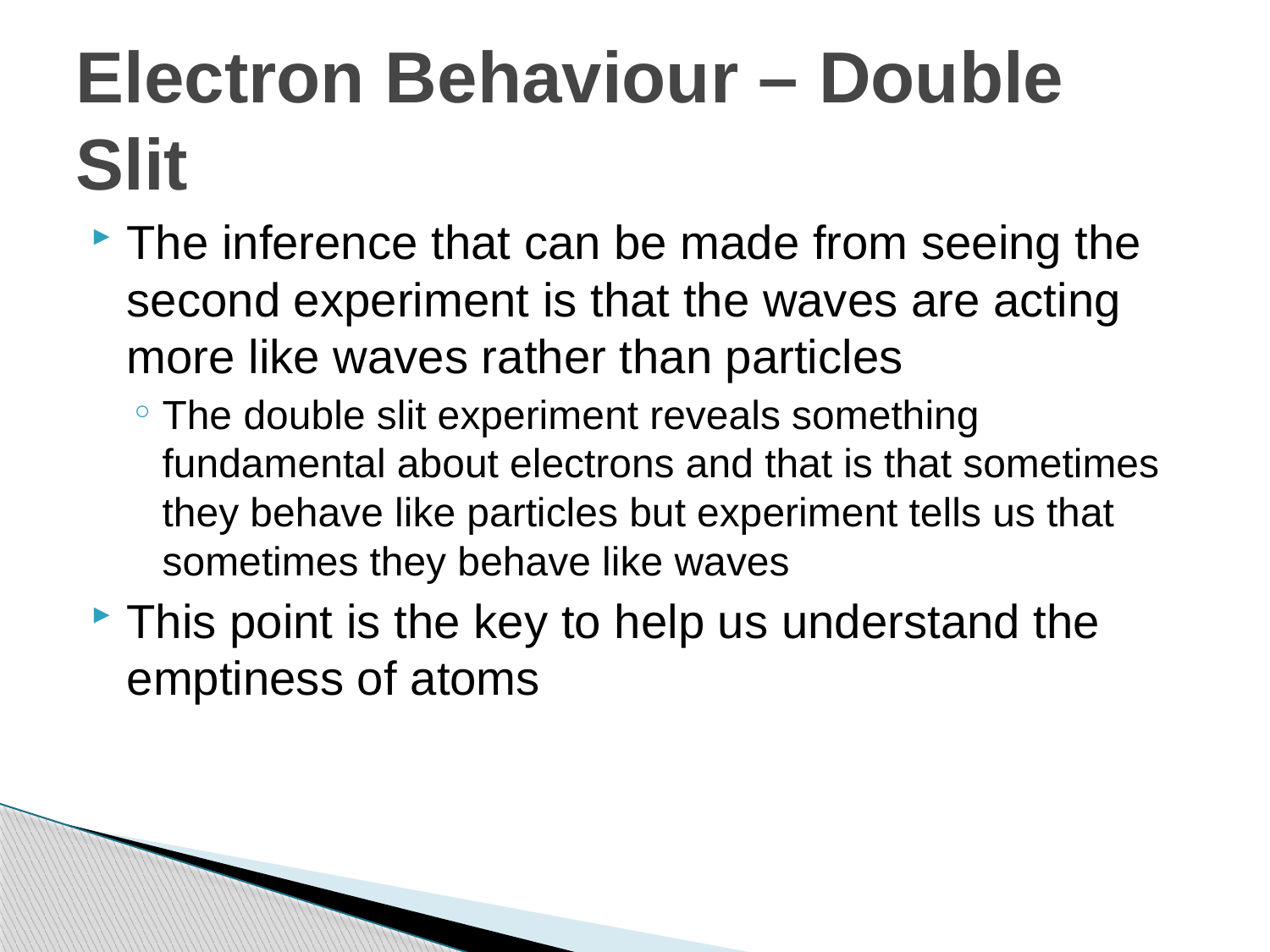

# Electron Behaviour – Double Slit
The inference that can be made from seeing the second experiment is that the waves are acting more like waves rather than particles
The double slit experiment reveals something fundamental about electrons and that is that sometimes they behave like particles but experiment tells us that sometimes they behave like waves
This point is the key to help us understand the emptiness of atoms